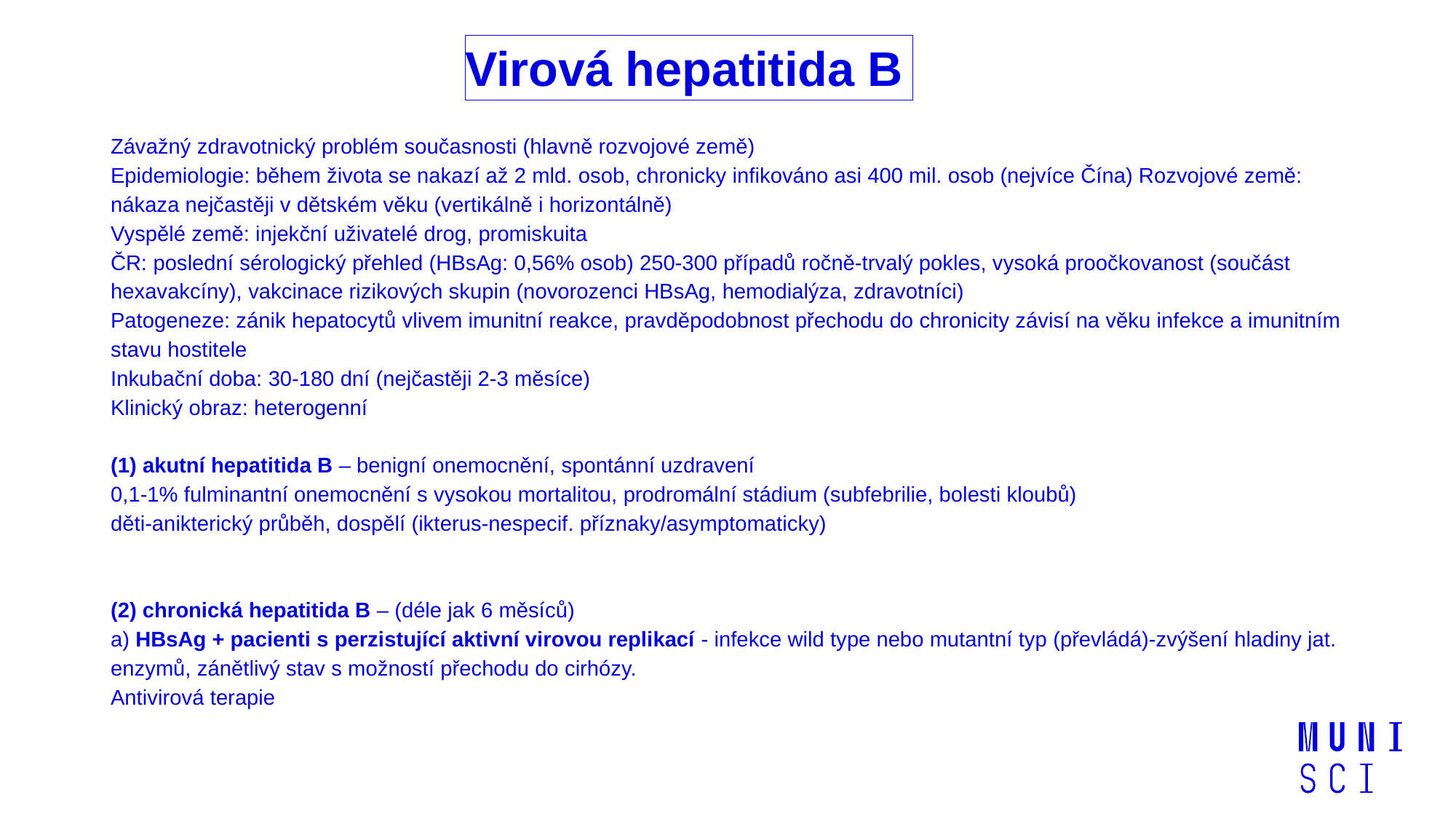

Virová hepatitida B
Závažný zdravotnický problém současnosti (hlavně rozvojové země)
Epidemiologie: během života se nakazí až 2 mld. osob, chronicky infikováno asi 400 mil. osob (nejvíce Čína) Rozvojové země: nákaza nejčastěji v dětském věku (vertikálně i horizontálně)
Vyspělé země: injekční uživatelé drog, promiskuita
ČR: poslední sérologický přehled (HBsAg: 0,56% osob) 250-300 případů ročně-trvalý pokles, vysoká proočkovanost (součást hexavakcíny), vakcinace rizikových skupin (novorozenci HBsAg, hemodialýza, zdravotníci)
Patogeneze: zánik hepatocytů vlivem imunitní reakce, pravděpodobnost přechodu do chronicity závisí na věku infekce a imunitním stavu hostitele
Inkubační doba: 30-180 dní (nejčastěji 2-3 měsíce)
Klinický obraz: heterogenní

 akutní hepatitida B – benigní onemocnění, spontánní uzdravení
0,1-1% fulminantní onemocnění s vysokou mortalitou, prodromální stádium (subfebrilie, bolesti kloubů)
děti-anikterický průběh, dospělí (ikterus-nespecif. příznaky/asymptomaticky)

(2) chronická hepatitida B – (déle jak 6 měsíců)
a) HBsAg + pacienti s perzistující aktivní virovou replikací - infekce wild type nebo mutantní typ (převládá)-zvýšení hladiny jat. enzymů, zánětlivý stav s možností přechodu do cirhózy.
Antivirová terapie